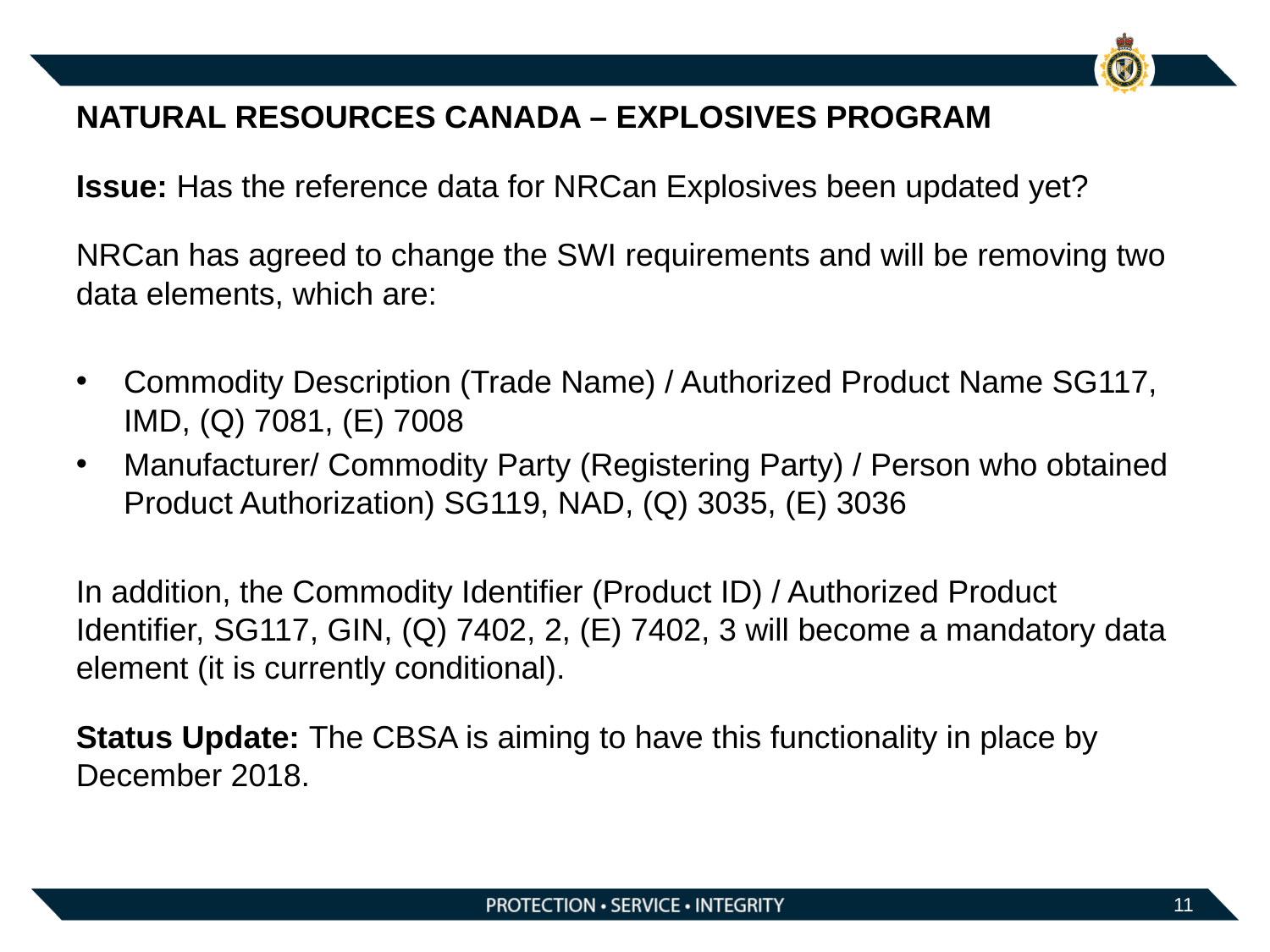

NATURAL RESOURCES CANADA – EXPLOSIVES PROGRAM

Issue: Has the reference data for NRCan Explosives been updated yet?

NRCan has agreed to change the SWI requirements and will be removing two data elements, which are:

Commodity Description (Trade Name) / Authorized Product Name SG117, IMD, (Q) 7081, (E) 7008
Manufacturer/ Commodity Party (Registering Party) / Person who obtained Product Authorization) SG119, NAD, (Q) 3035, (E) 3036

In addition, the Commodity Identifier (Product ID) / Authorized Product Identifier, SG117, GIN, (Q) 7402, 2, (E) 7402, 3 will become a mandatory data element (it is currently conditional).

Status Update: The CBSA is aiming to have this functionality in place by December 2018.